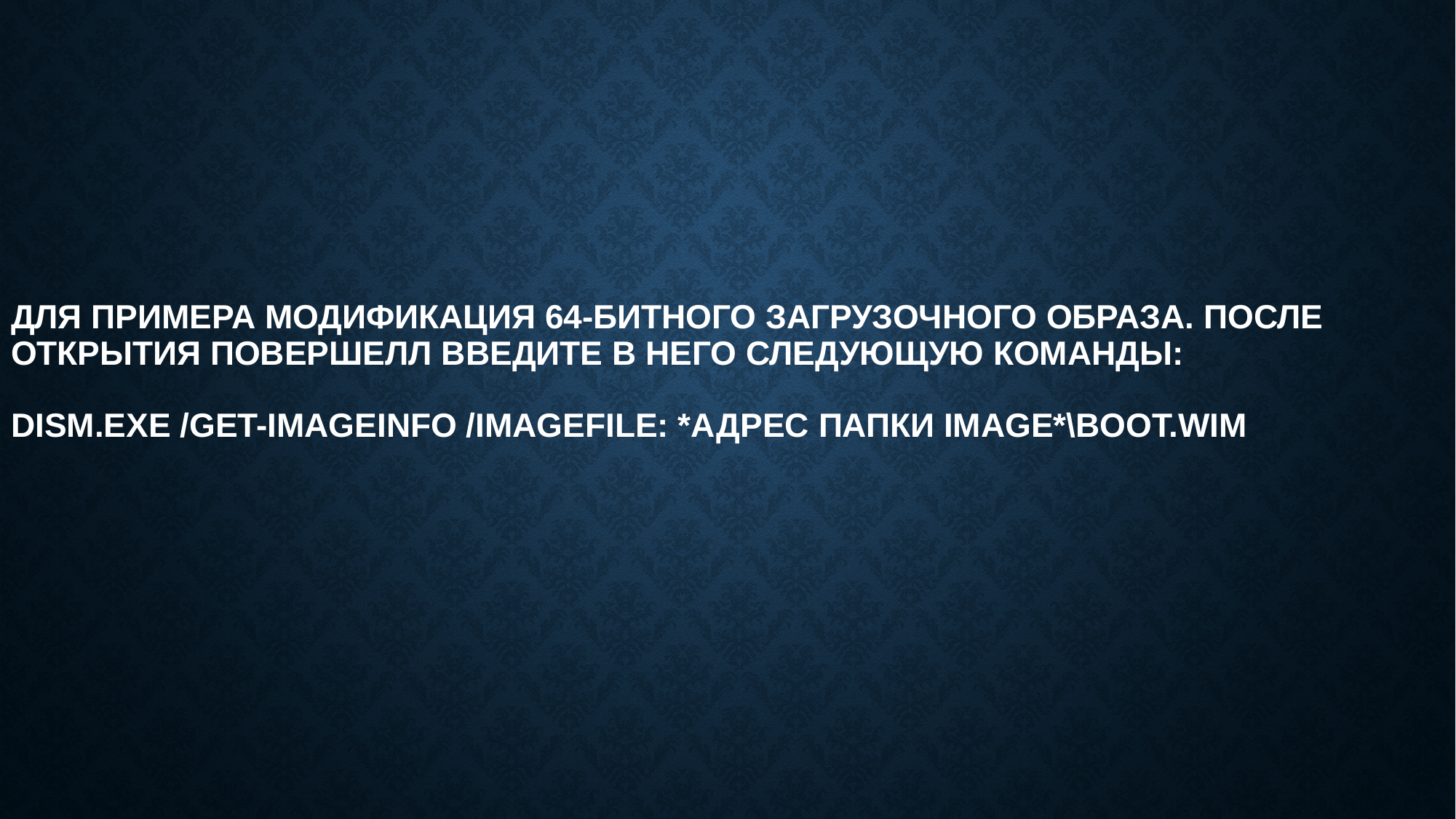

# Для примера модификациЯ 64-битного загрузочного образа. После открытия ПоверШелл введите в него следующую команды: dism.exe /get-imageinfo /imagefile: *адрес папки Image*\boot.wim